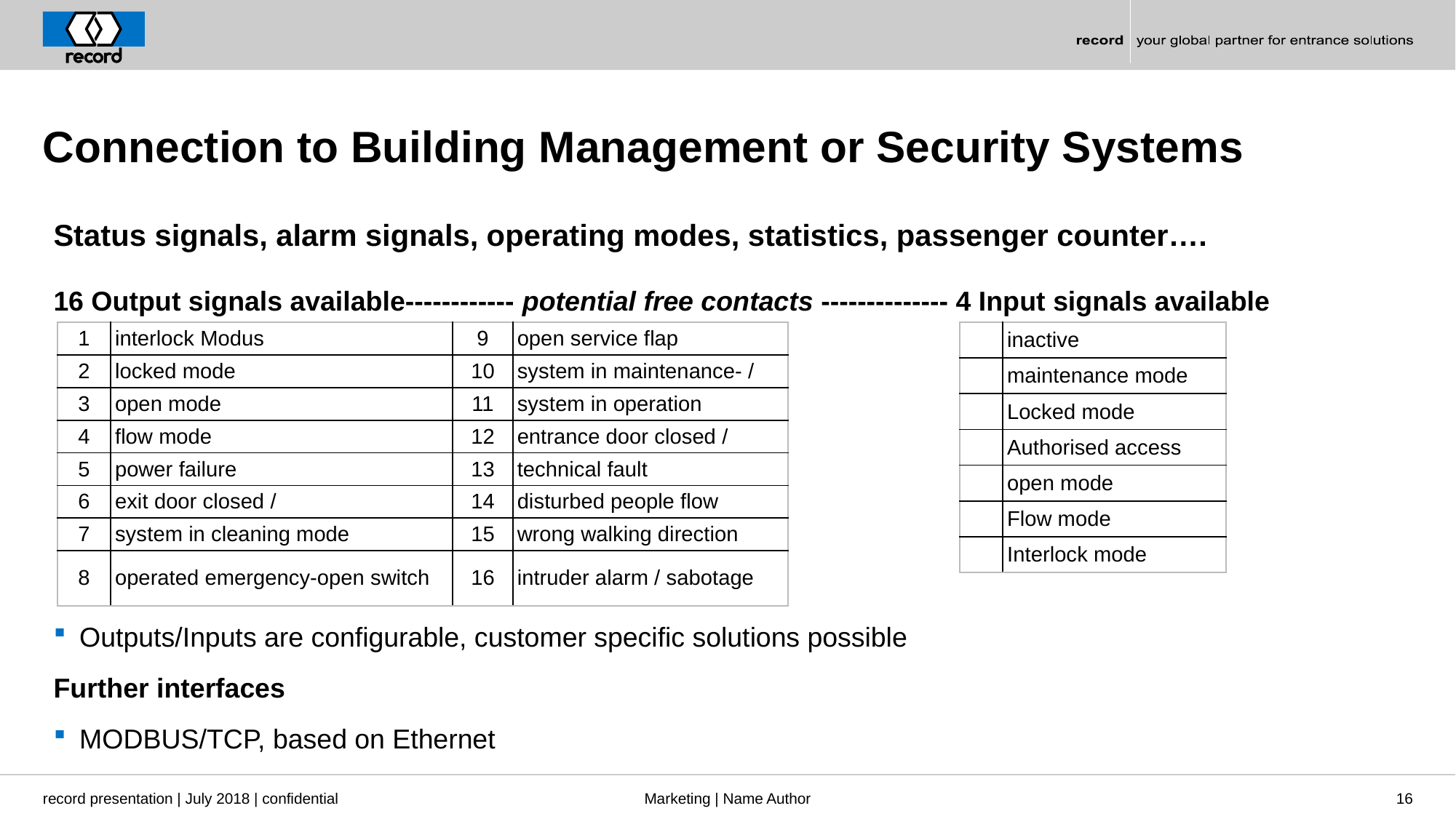

# Connection to Building Management or Security Systems
Status signals, alarm signals, operating modes, statistics, passenger counter….
16 Output signals available------------ potential free contacts -------------- 4 Input signals available

Outputs/Inputs are configurable, customer specific solutions possible
Further interfaces
MODBUS/TCP, based on Ethernet

| 1 | interlock Modus | 9 | open service flap |
| --- | --- | --- | --- |
| 2 | locked mode | 10 | system in maintenance- / |
| 3 | open mode | 11 | system in operation |
| 4 | flow mode | 12 | entrance door closed / |
| 5 | power failure | 13 | technical fault |
| 6 | exit door closed / | 14 | disturbed people flow |
| 7 | system in cleaning mode | 15 | wrong walking direction |
| 8 | operated emergency-open switch | 16 | intruder alarm / sabotage |
|  | inactive |
| --- | --- |
|  | maintenance mode |
|  | Locked mode |
|  | Authorised access |
|  | open mode |
|  | Flow mode |
|  | Interlock mode |
record presentation | July 2018 | confidential
Marketing | Name Author